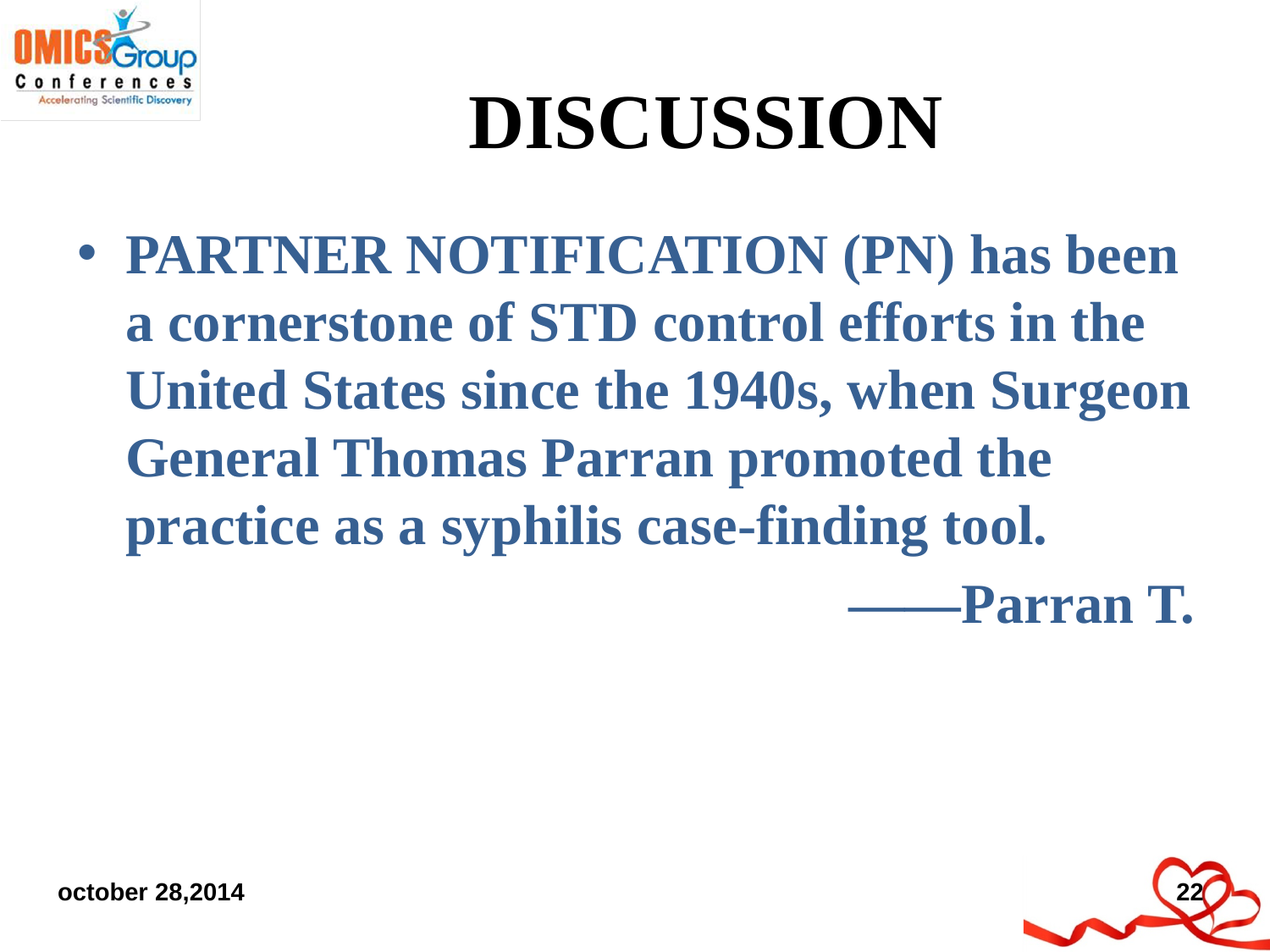

# DISCUSSION
PARTNER NOTIFICATION (PN) has been a cornerstone of STD control efforts in the United States since the 1940s, when Surgeon General Thomas Parran promoted the practice as a syphilis case-finding tool.
——Parran T.
october 28,2014
22